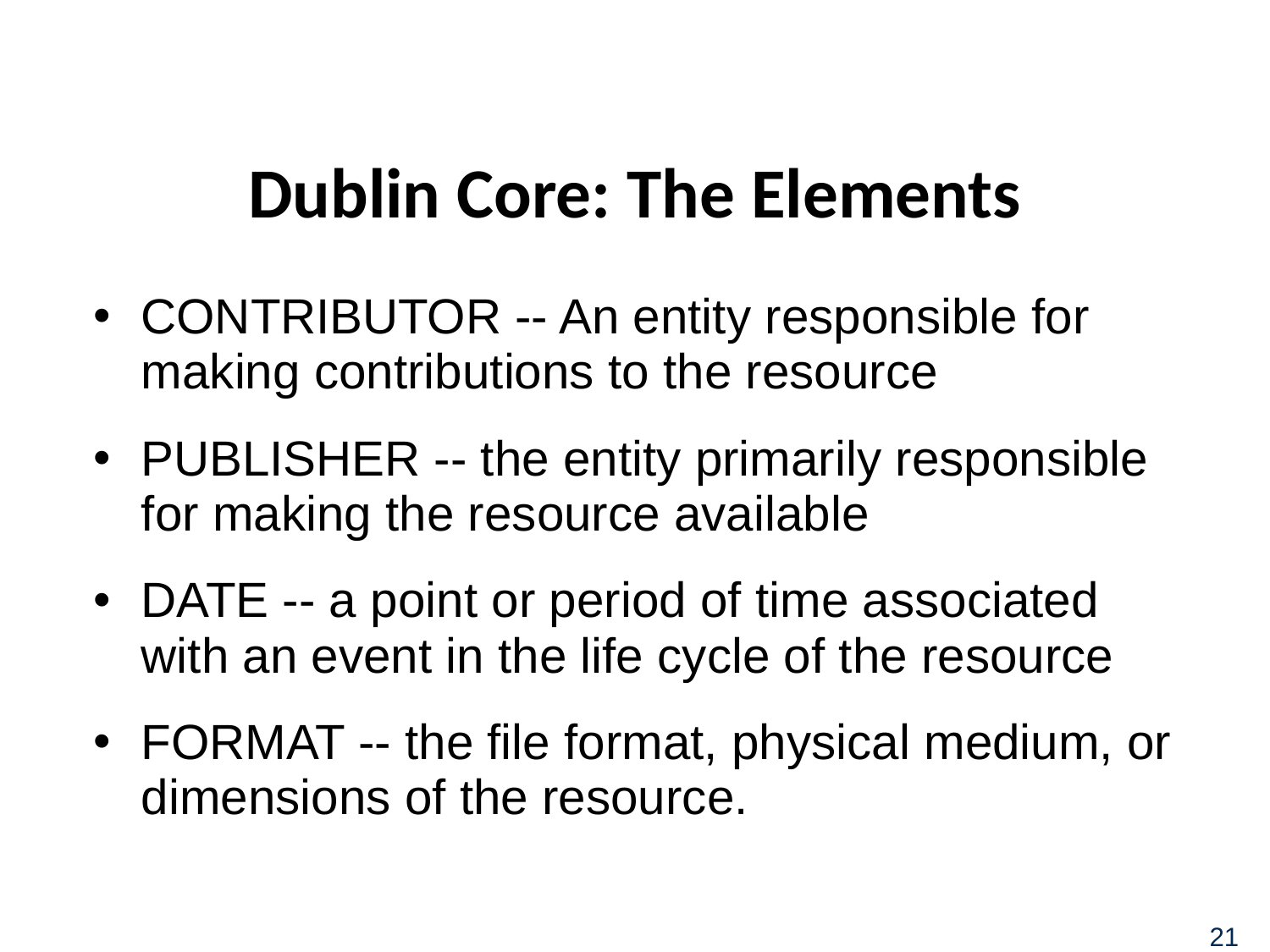

# Dublin Core: The Elements
CONTRIBUTOR -- An entity responsible for making contributions to the resource
PUBLISHER -- the entity primarily responsible for making the resource available
DATE -- a point or period of time associated with an event in the life cycle of the resource
FORMAT -- the file format, physical medium, or dimensions of the resource.
21